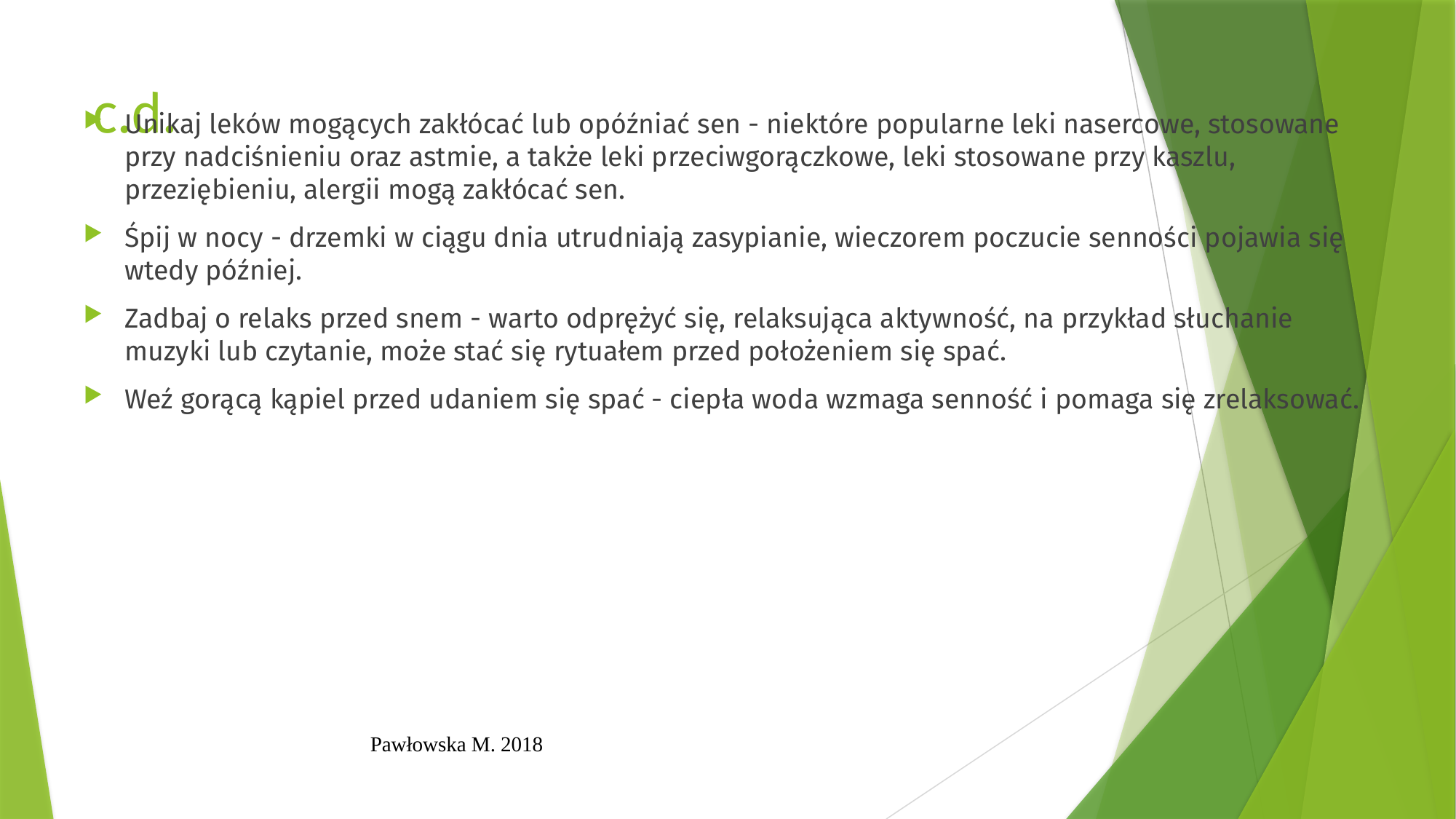

# c.d.
Unikaj leków mogących zakłócać lub opóźniać sen - niektóre popularne leki nasercowe, stosowane przy nadciśnieniu oraz astmie, a także leki przeciwgorączkowe, leki stosowane przy kaszlu, przeziębieniu, alergii mogą zakłócać sen.
Śpij w nocy - drzemki w ciągu dnia utrudniają zasypianie, wieczorem poczucie senności pojawia się wtedy później.
Zadbaj o relaks przed snem - warto odprężyć się, relaksująca aktywność, na przykład słuchanie muzyki lub czytanie, może stać się rytuałem przed położeniem się spać.
Weź gorącą kąpiel przed udaniem się spać - ciepła woda wzmaga senność i pomaga się zrelaksować.
Pawłowska M. 2018